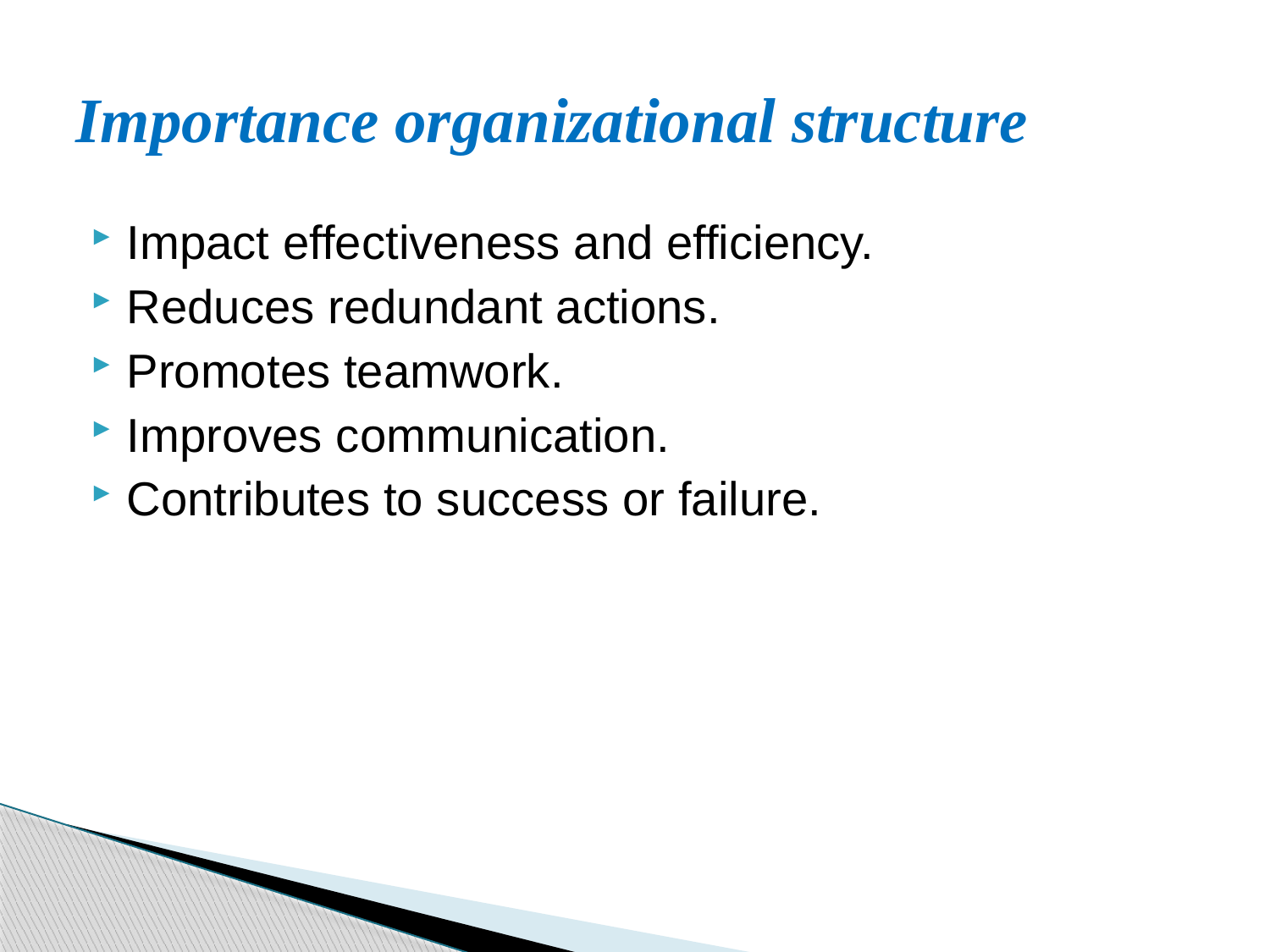

# Importance organizational structure
Impact effectiveness and efficiency.
Reduces redundant actions.
Promotes teamwork.
Improves communication.
Contributes to success or failure.